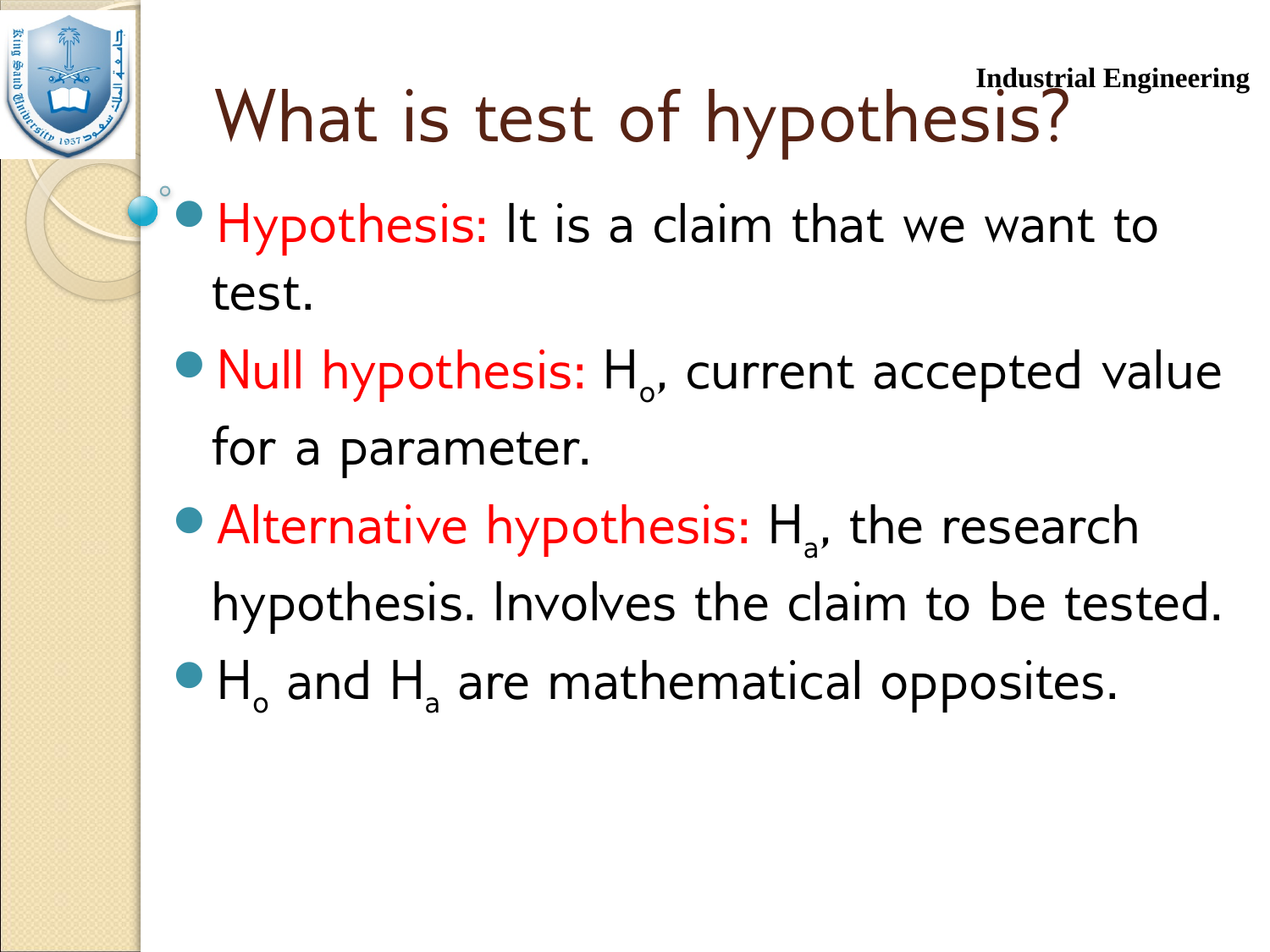

# What is test of hypothesis?
Hypothesis: It is a claim that we want to test.
Null hypothesis: Ho, current accepted value for a parameter.
Alternative hypothesis: Ha, the research hypothesis. Involves the claim to be tested.
Ho and Ha are mathematical opposites.